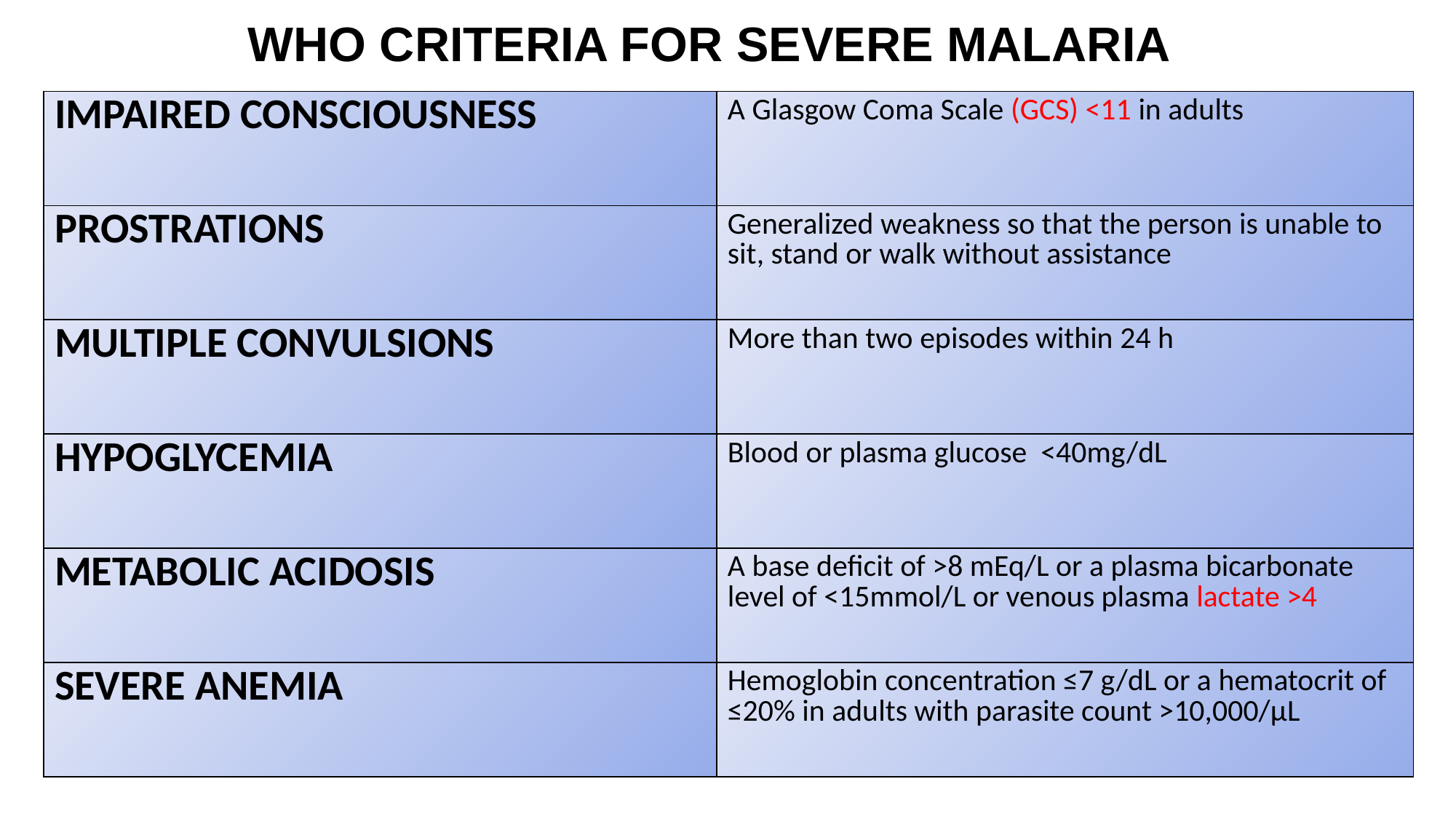

WHO CRITERIA FOR SEVERE MALARIA
| IMPAIRED CONSCIOUSNESS | A Glasgow Coma Scale (GCS) <11 in adults |
| --- | --- |
| PROSTRATIONS | Generalized weakness so that the person is unable to sit, stand or walk without assistance |
| MULTIPLE CONVULSIONS | More than two episodes within 24 h |
| HYPOGLYCEMIA | Blood or plasma glucose <40mg/dL |
| METABOLIC ACIDOSIS | A base deficit of >8 mEq/L or a plasma bicarbonate level of <15mmol/L or venous plasma lactate >4 |
| SEVERE ANEMIA | Hemoglobin concentration ≤7 g/dL or a hematocrit of ≤20% in adults with parasite count >10,000/µL |